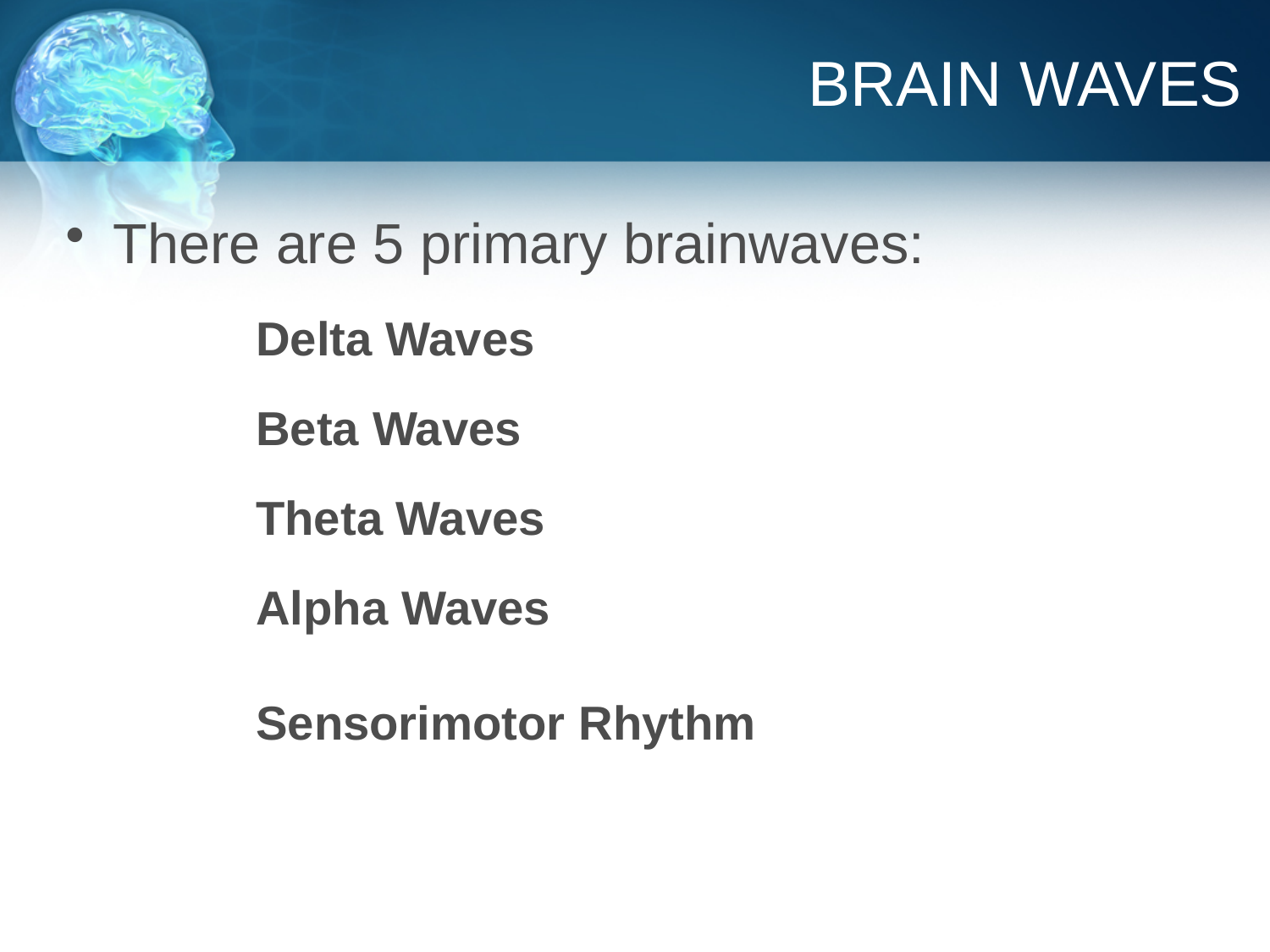

# BRAIN WAVES
There are 5 primary brainwaves:
	Delta Waves
	Beta Waves
	Theta Waves
	Alpha Waves

	Sensorimotor Rhythm